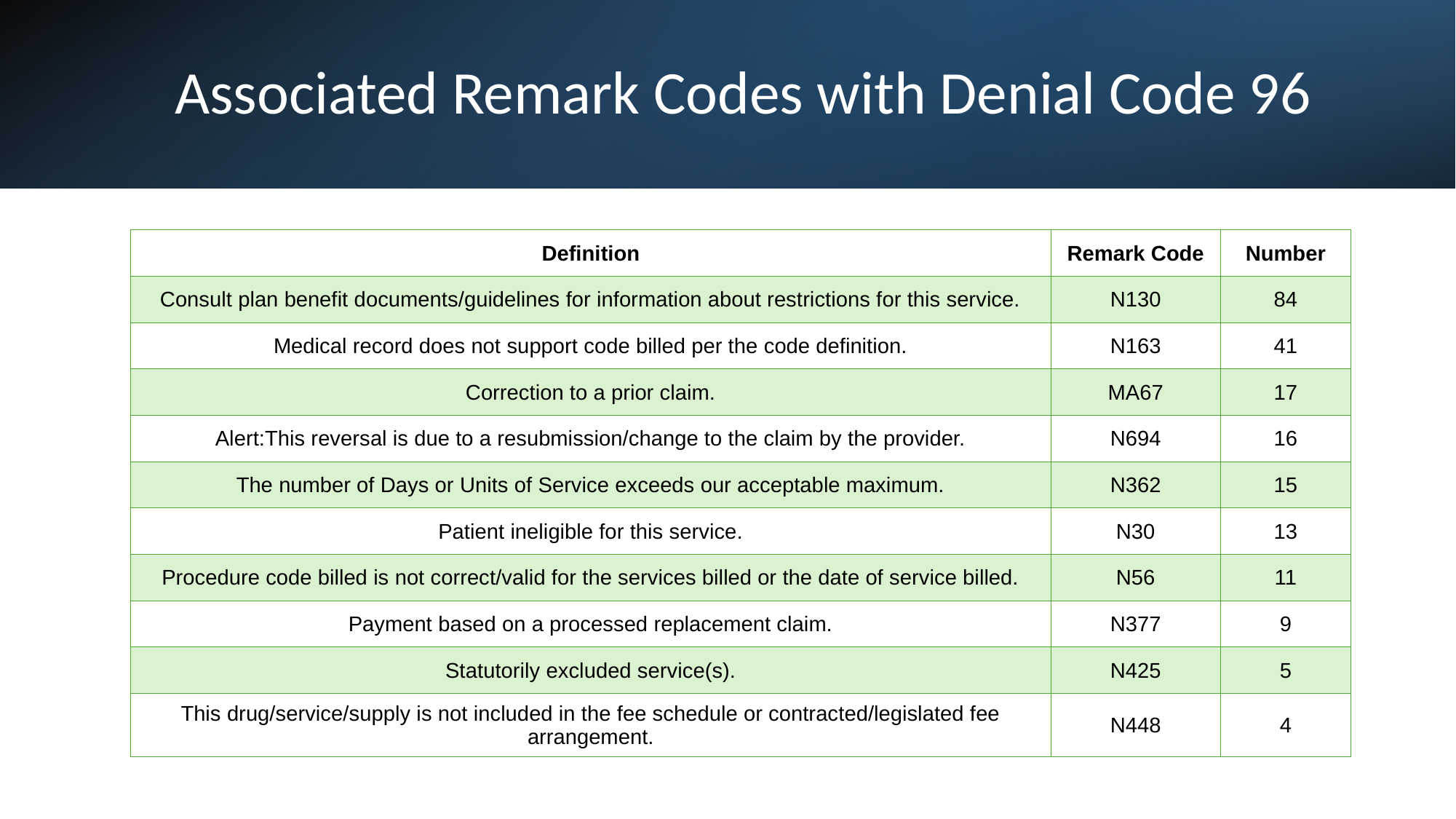

# Associated Remark Codes with Denial Code 96
| Definition | Remark Code | Number |
| --- | --- | --- |
| Consult plan benefit documents/guidelines for information about restrictions for this service. | N130 | 84 |
| Medical record does not support code billed per the code definition. | N163 | 41 |
| Correction to a prior claim. | MA67 | 17 |
| Alert:This reversal is due to a resubmission/change to the claim by the provider. | N694 | 16 |
| The number of Days or Units of Service exceeds our acceptable maximum. | N362 | 15 |
| Patient ineligible for this service. | N30 | 13 |
| Procedure code billed is not correct/valid for the services billed or the date of service billed. | N56 | 11 |
| Payment based on a processed replacement claim. | N377 | 9 |
| Statutorily excluded service(s). | N425 | 5 |
| This drug/service/supply is not included in the fee schedule or contracted/legislated fee arrangement. | N448 | 4 |